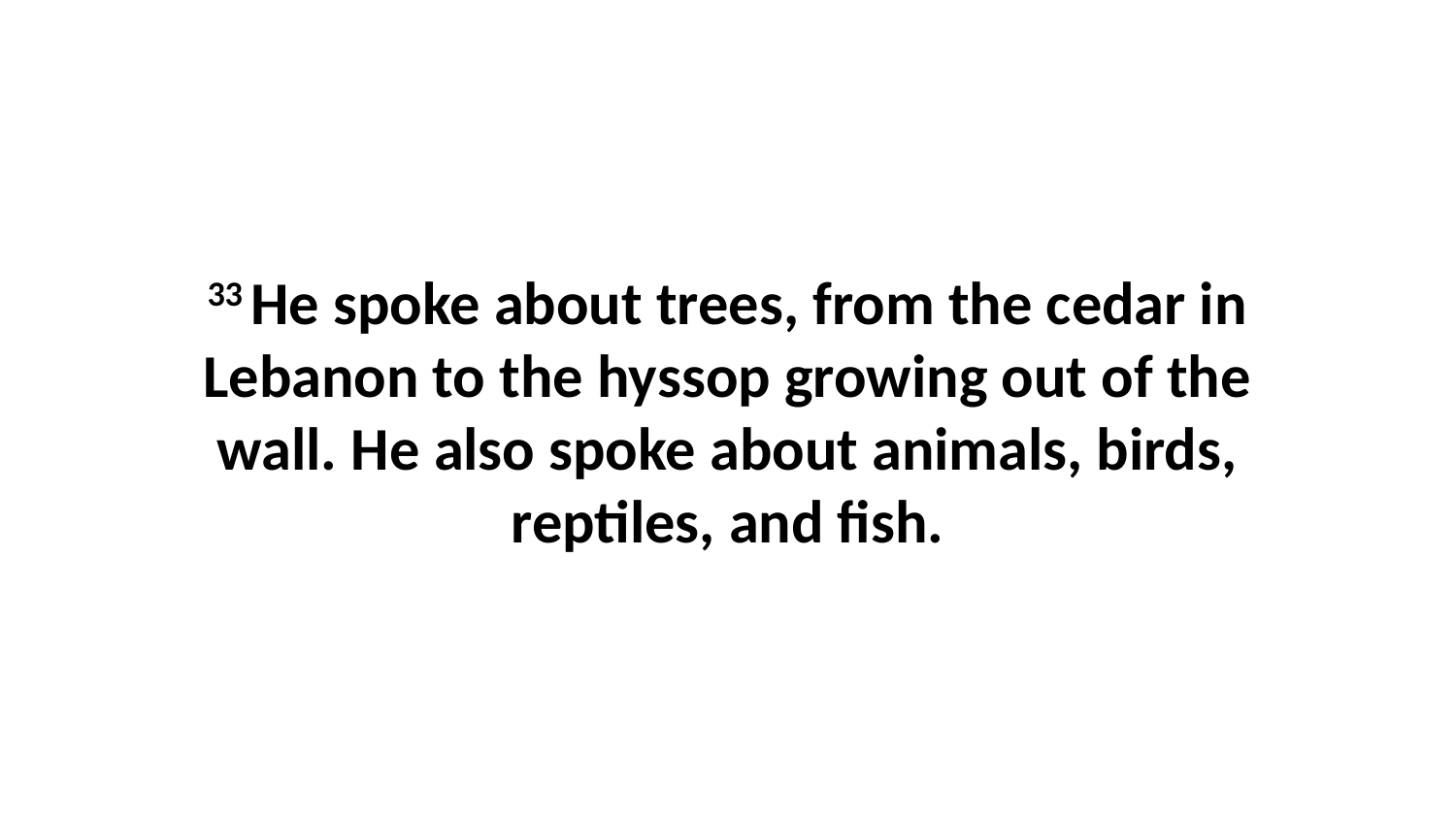

33 He spoke about trees, from the cedar in Lebanon to the hyssop growing out of the wall. He also spoke about animals, birds, reptiles, and fish.